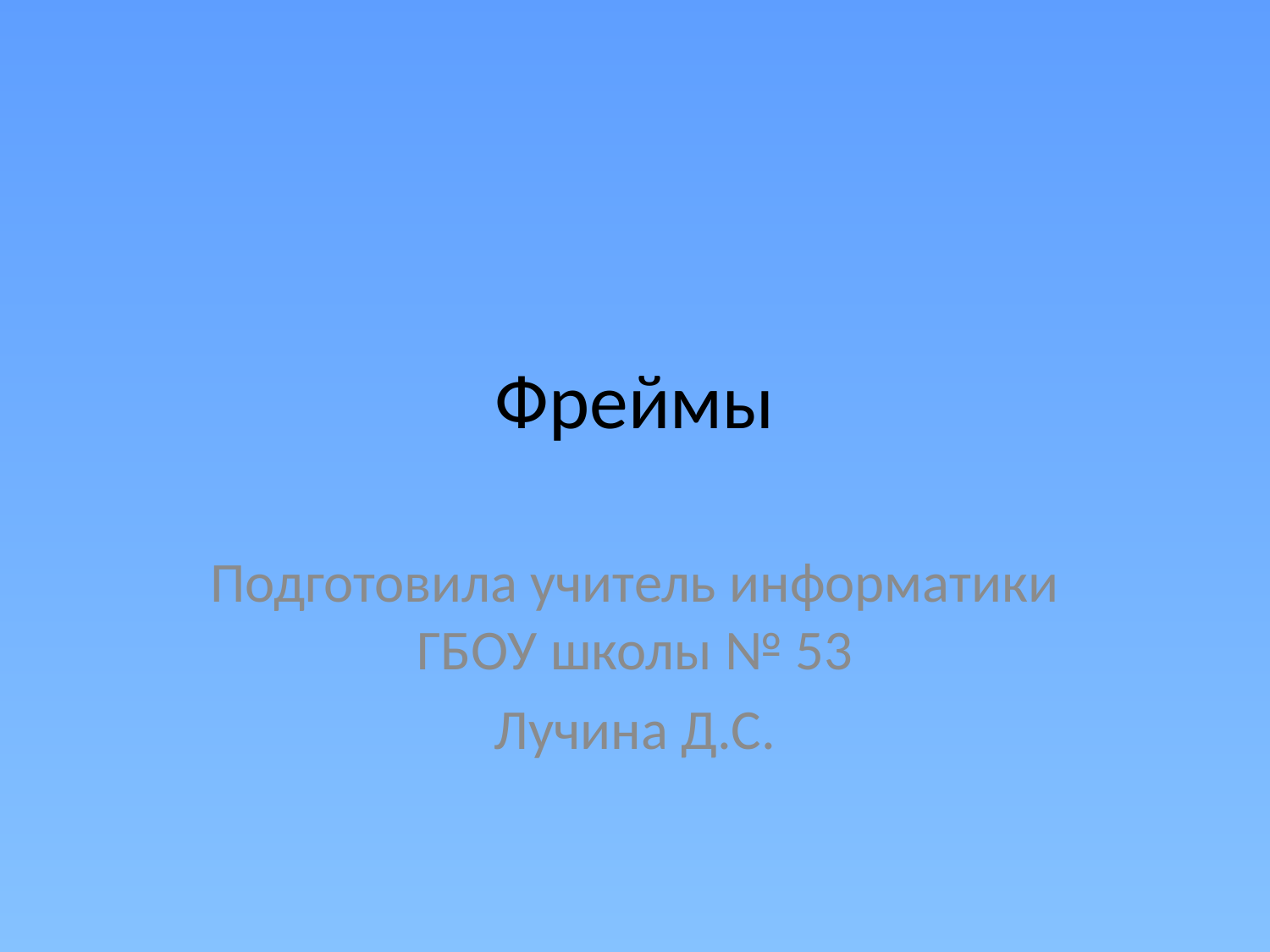

# Фреймы
Подготовила учитель информатики ГБОУ школы № 53
Лучина Д.С.